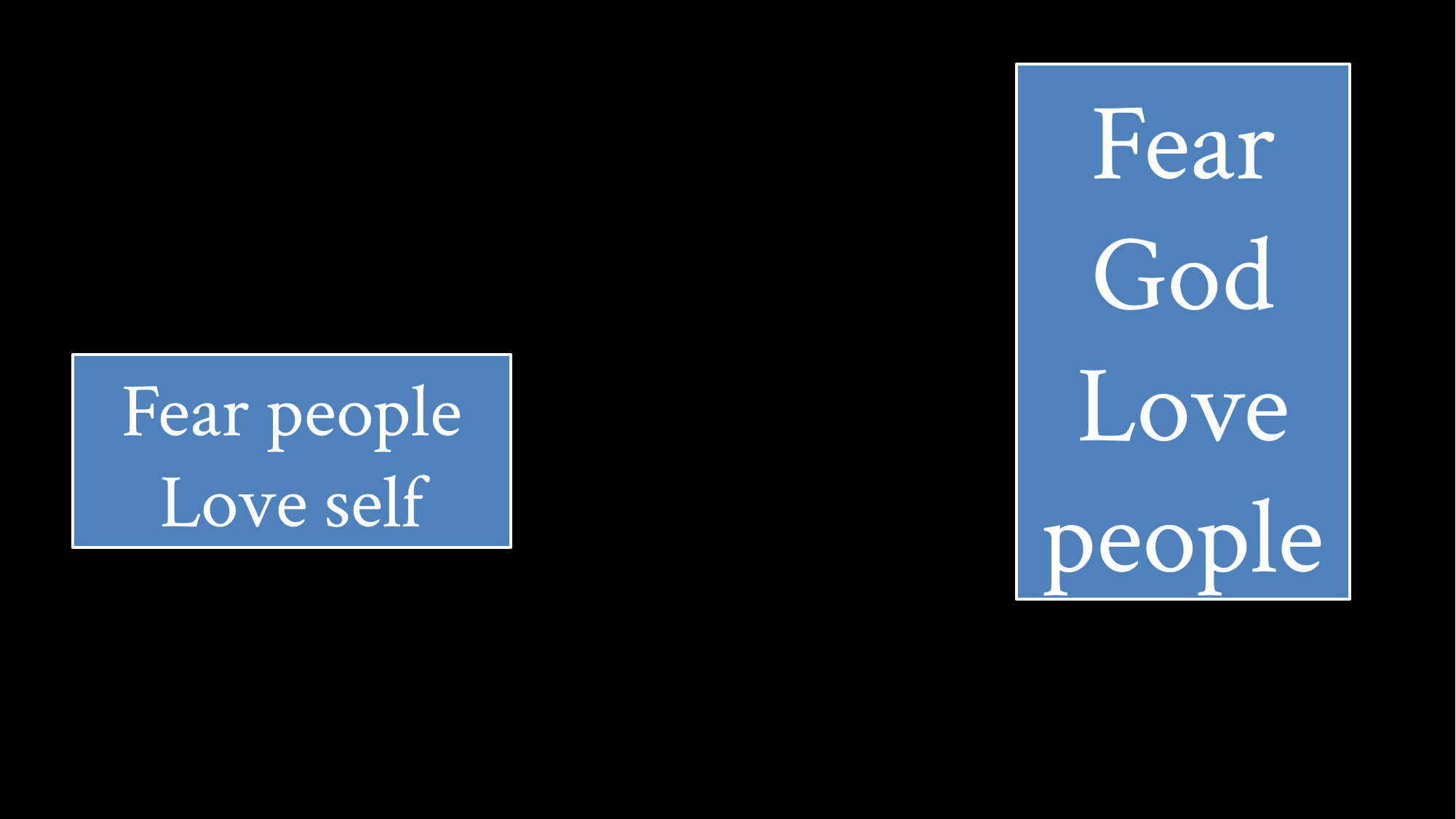

#
Fear God
Love people

Fear people
Love self